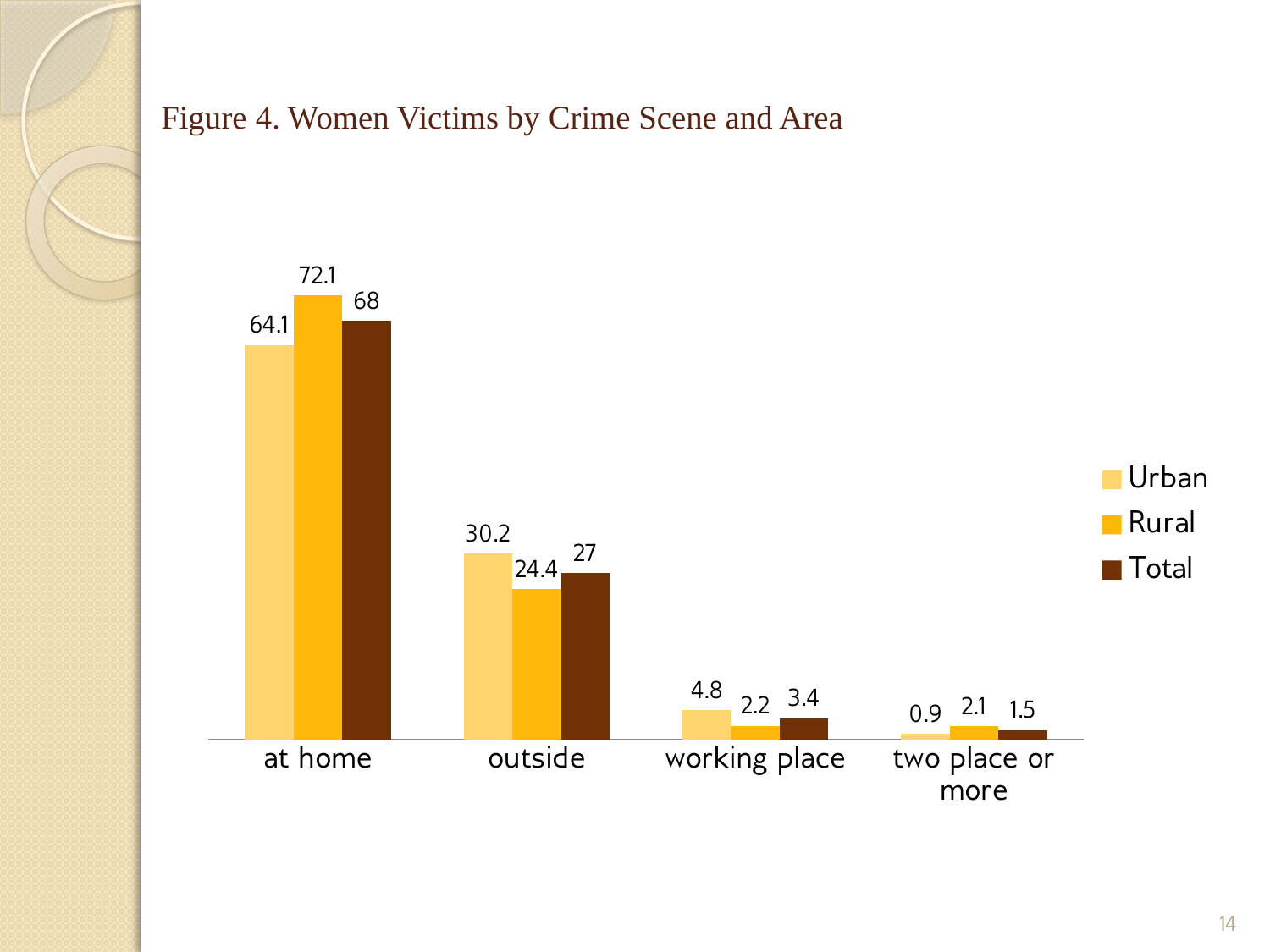

# Figure 4. Women Victims by Crime Scene and Area

### Chart

| Category | Urban | Rural | Total |
|---|---|---|---|
| at home | 64.1 | 72.1 | 68.0 |
| outside | 30.2 | 24.4 | 27.0 |
| working place | 4.8 | 2.2 | 3.4 |
| two place or more | 0.9 | 2.1 | 1.5 |
14